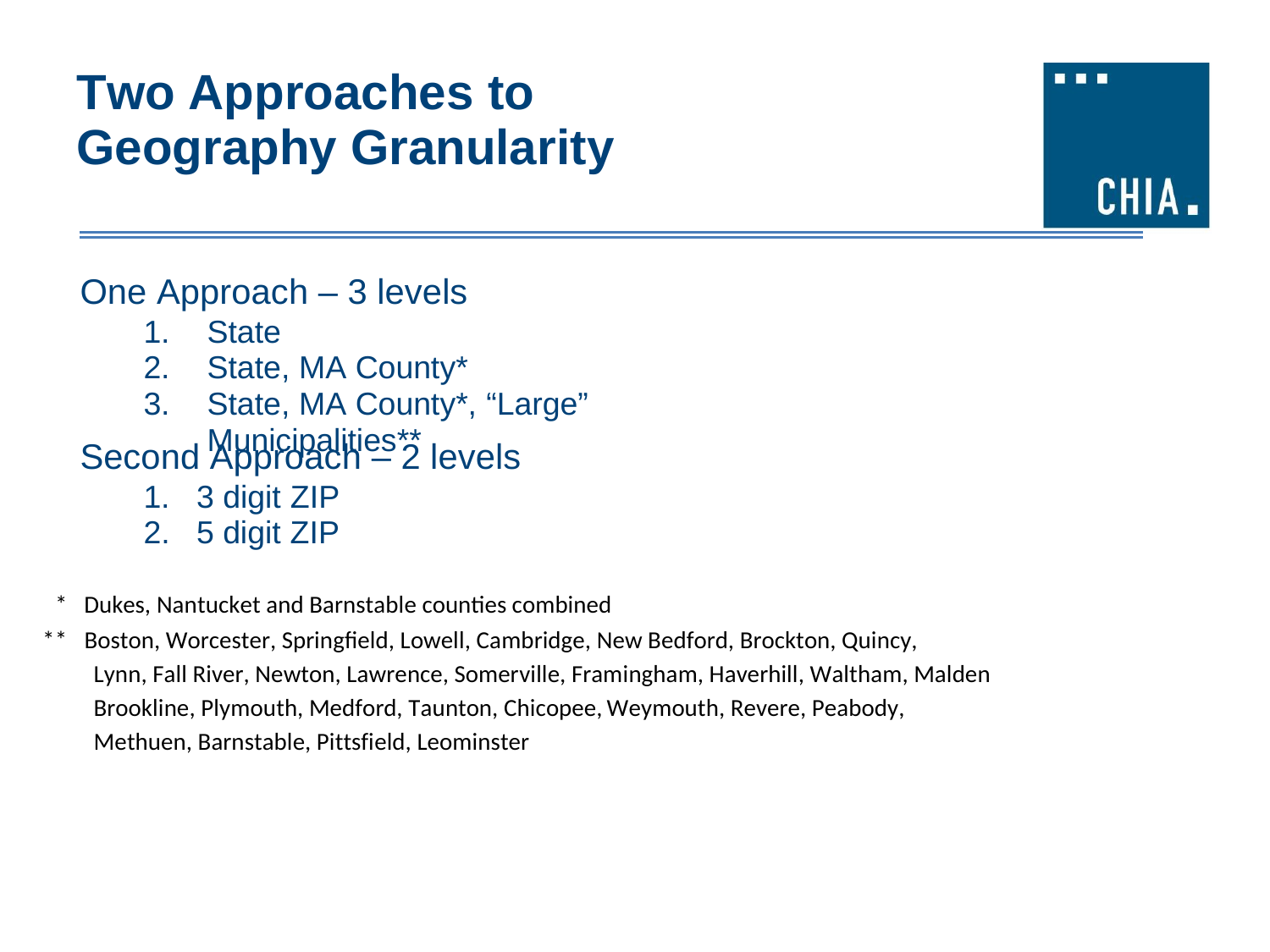

Two Approaches to
Geography Granularity

One Approach – 3 levels
1.
2.
3.
State
State, MA County*
State, MA County*, “Large” Municipalities**
Second Approach – 2 levels
1.
2.
3 digit ZIP
5 digit ZIP
*   Dukes, Nantucket and Barnstable counties combined
**  Boston, Worcester, Springfield, Lowell, Cambridge, New Bedford, Brockton, Quincy,
Lynn, Fall River, Newton, Lawrence, Somerville, Framingham, Haverhill, Waltham, Malden
Brookline, Plymouth, Medford, Taunton, Chicopee, Weymouth, Revere, Peabody,
Methuen, Barnstable, Pittsfield, Leominster